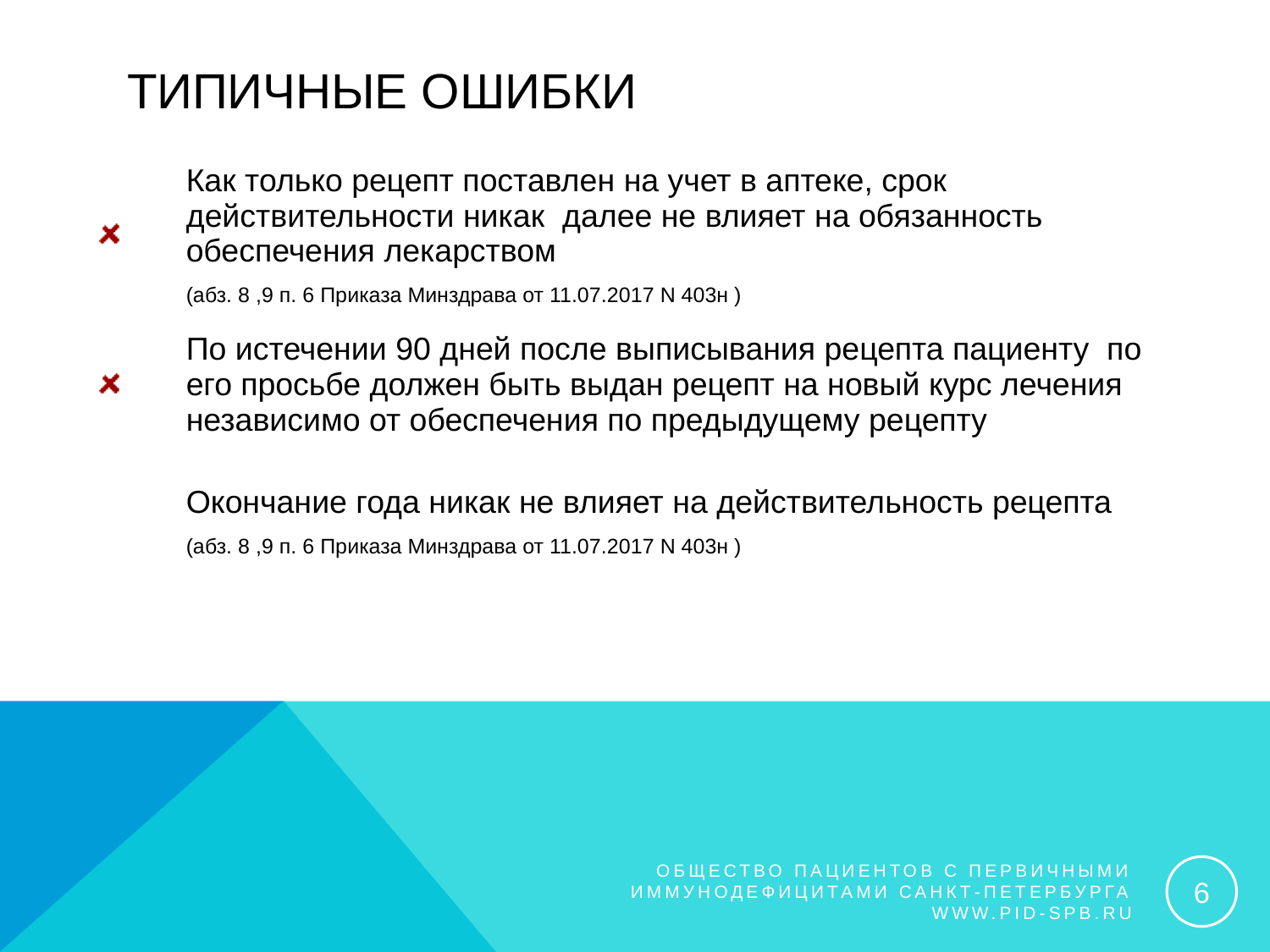

# Типичные ошибки
о рецепт поставлен на учет в аптеке, данный срок никак  далее не влияет на обязанность обеспечения лекарством.
! По истечении 90 дней после выписывания пациенту  по его просьбе должен быть выдан рецепт на новый курс лечения.
! Рецепты не изымаются у пациента
! Окончание года никак не влияет на действительность рецепта
| О | Как только рецепт поставлен на учет в аптеке, срок действительности никак далее не влияет на обязанность обеспечения лекарством (абз. 8 ,9 п. 6 Приказа Минздрава от 11.07.2017 N 403н ) |
| --- | --- |
| О | По истечении 90 дней после выписывания рецепта пациенту по его просьбе должен быть выдан рецепт на новый курс лечения независимо от обеспечения по предыдущему рецепту |
|  | Окончание года никак не влияет на действительность рецепта (абз. 8 ,9 п. 6 Приказа Минздрава от 11.07.2017 N 403н ) |
6
ОБЩЕСТВО ПАЦИЕНТОВ С ПЕРВИЧНЫМИ ИММУНОДЕФИЦИТАМИ САНКТ-ПЕТЕРБУРГА
  WWW.PID-SPB.RU